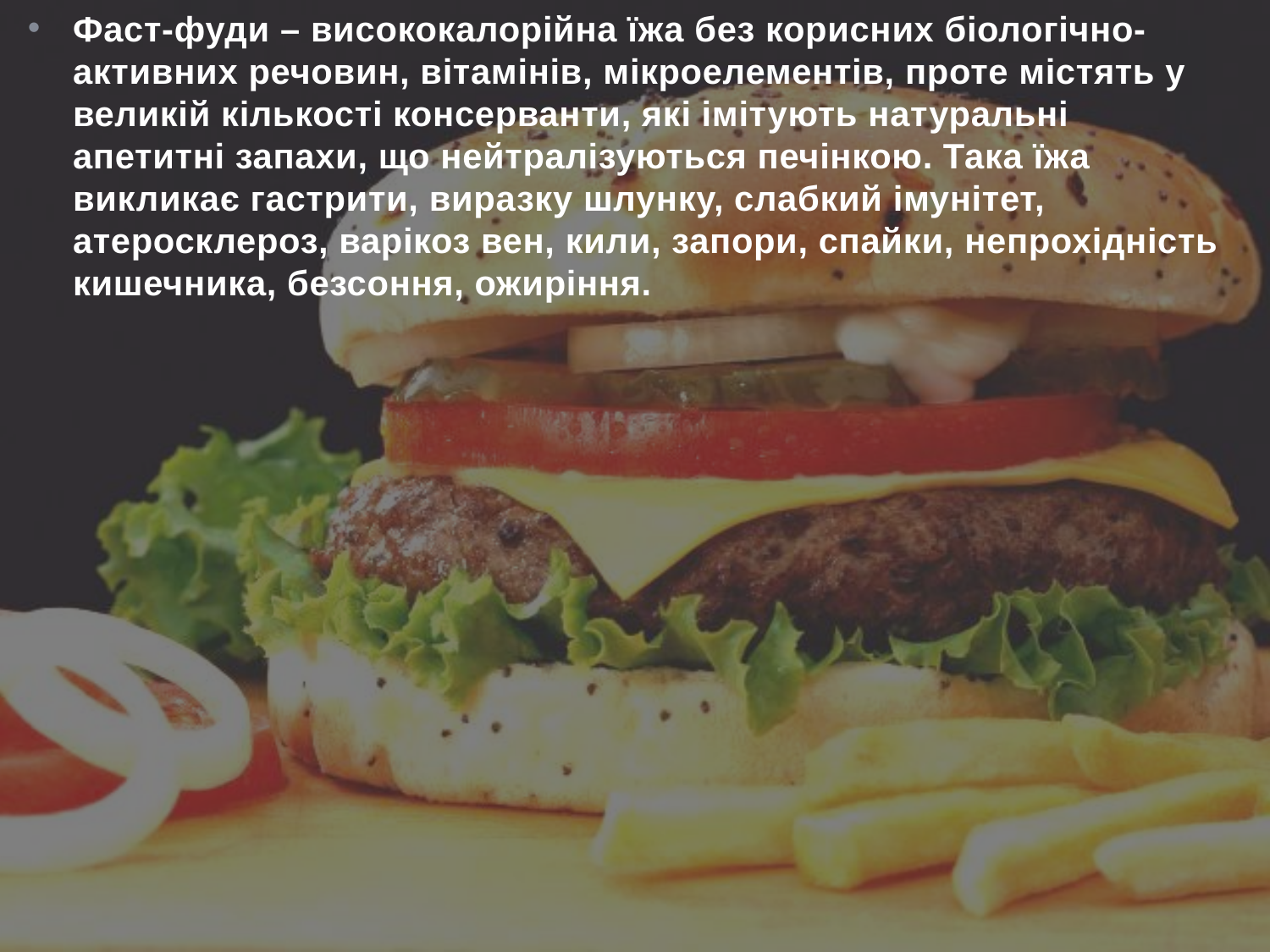

Фаст-фуди – висококалорійна їжа без корисних біологічно-активних речовин, вітамінів, мікроелементів, проте містять у великій кількості консерванти, які імітують натуральні апетитні запахи, що нейтралізуються печінкою. Така їжа викликає гастрити, виразку шлунку, слабкий імунітет, атеросклероз, варікоз вен, кили, запори, спайки, непрохідність кишечника, безсоння, ожиріння.